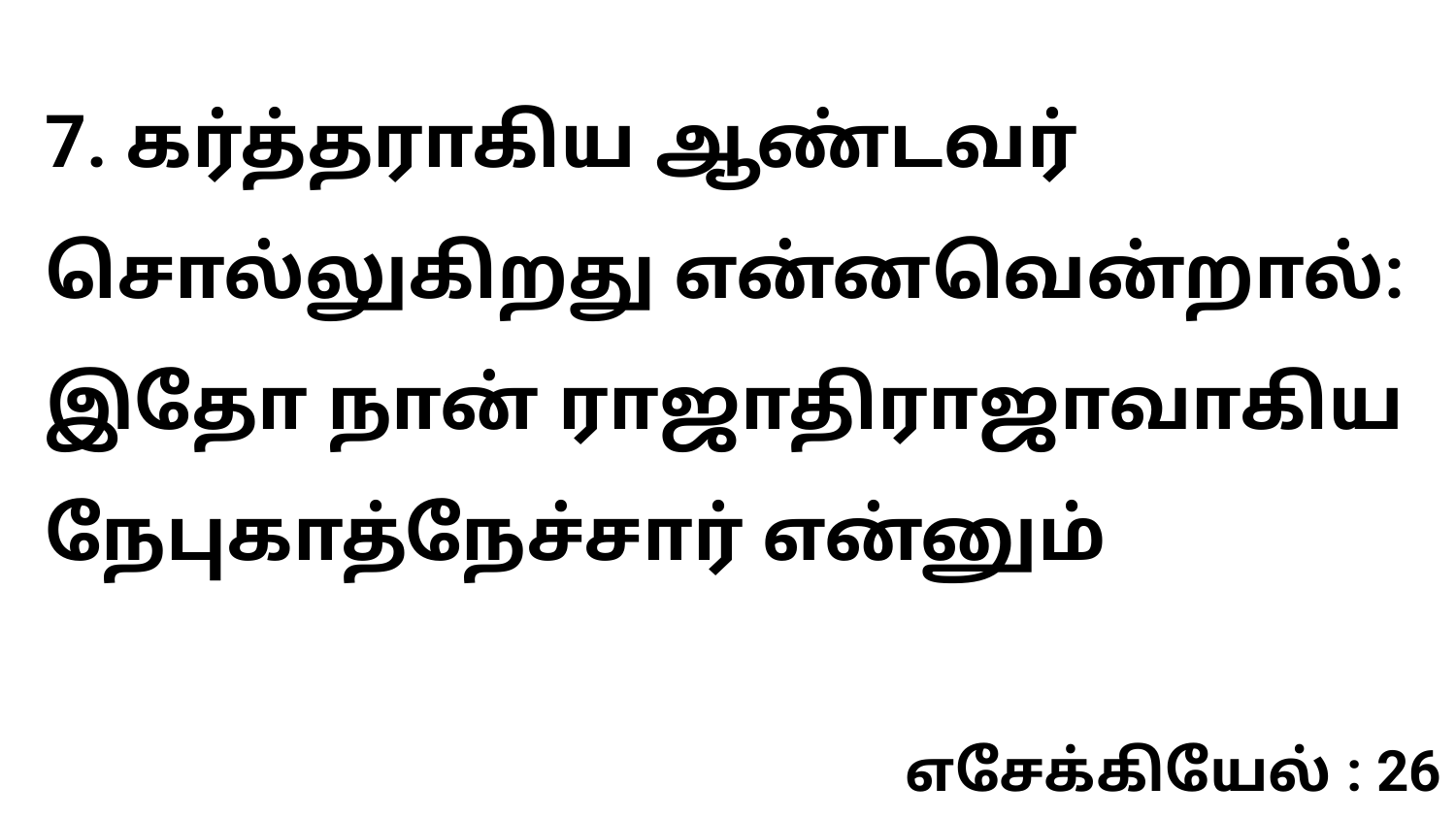

7. கர்த்தராகிய ஆண்டவர் சொல்லுகிறது என்னவென்றால்: இதோ நான் ராஜாதிராஜாவாகிய நேபுகாத்நேச்சார் என்னும்
எசேக்கியேல் : 26